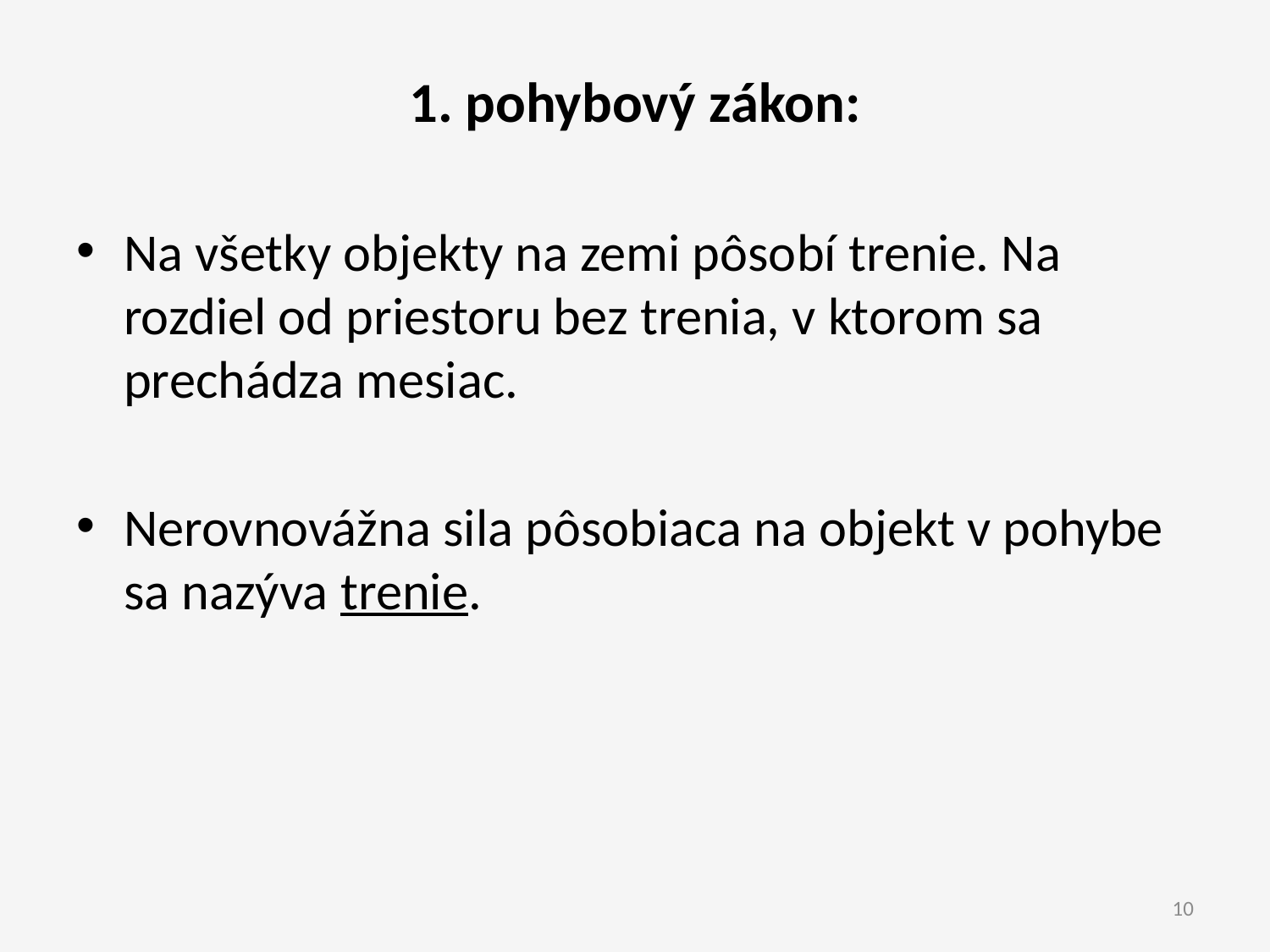

1. pohybový zákon:

Na všetky objekty na zemi pôsobí trenie. Na rozdiel od priestoru bez trenia, v ktorom sa prechádza mesiac.

Nerovnovážna sila pôsobiaca na objekt v pohybe sa nazýva trenie.
10